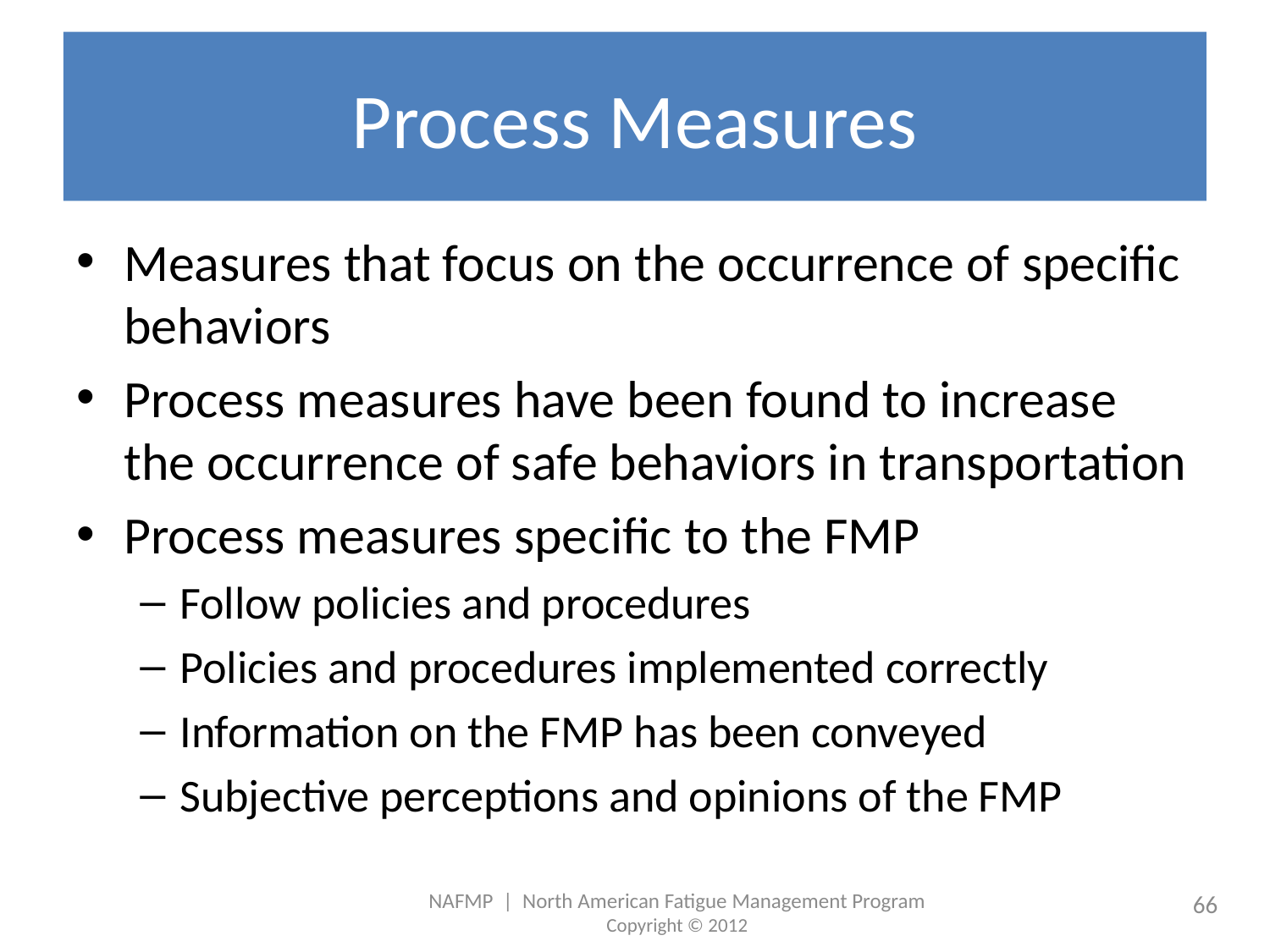

# Process Measures
Measures that focus on the occurrence of specific behaviors
Process measures have been found to increase the occurrence of safe behaviors in transportation
Process measures specific to the FMP
Follow policies and procedures
Policies and procedures implemented correctly
Information on the FMP has been conveyed
Subjective perceptions and opinions of the FMP